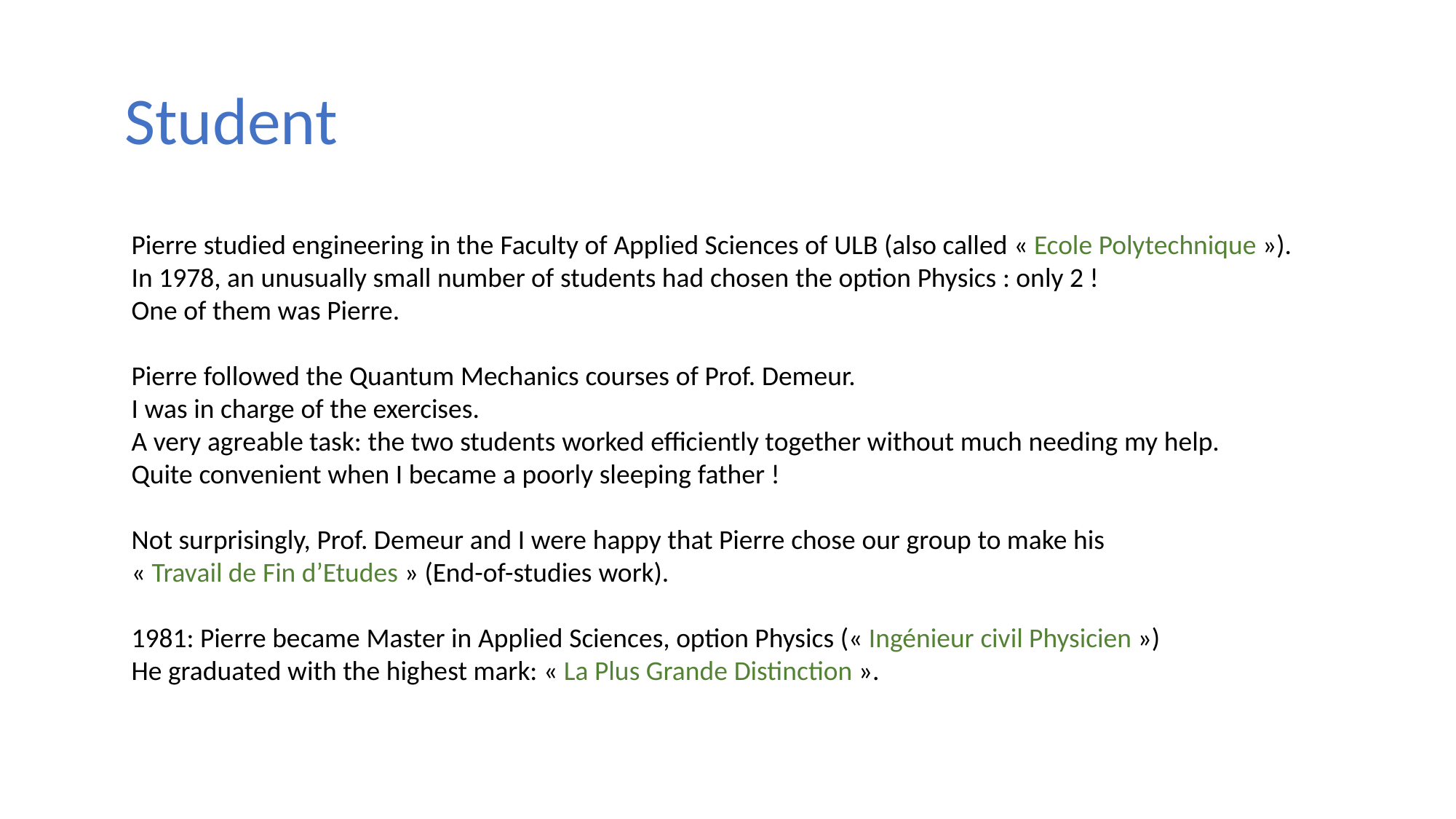

# Student
Pierre studied engineering in the Faculty of Applied Sciences of ULB (also called « Ecole Polytechnique »).
In 1978, an unusually small number of students had chosen the option Physics : only 2 !
One of them was Pierre.

Pierre followed the Quantum Mechanics courses of Prof. Demeur.
I was in charge of the exercises.
A very agreable task: the two students worked efficiently together without much needing my help.
Quite convenient when I became a poorly sleeping father !

Not surprisingly, Prof. Demeur and I were happy that Pierre chose our group to make his
« Travail de Fin d’Etudes » (End-of-studies work).

1981: Pierre became Master in Applied Sciences, option Physics (« Ingénieur civil Physicien »)
He graduated with the highest mark: « La Plus Grande Distinction ».